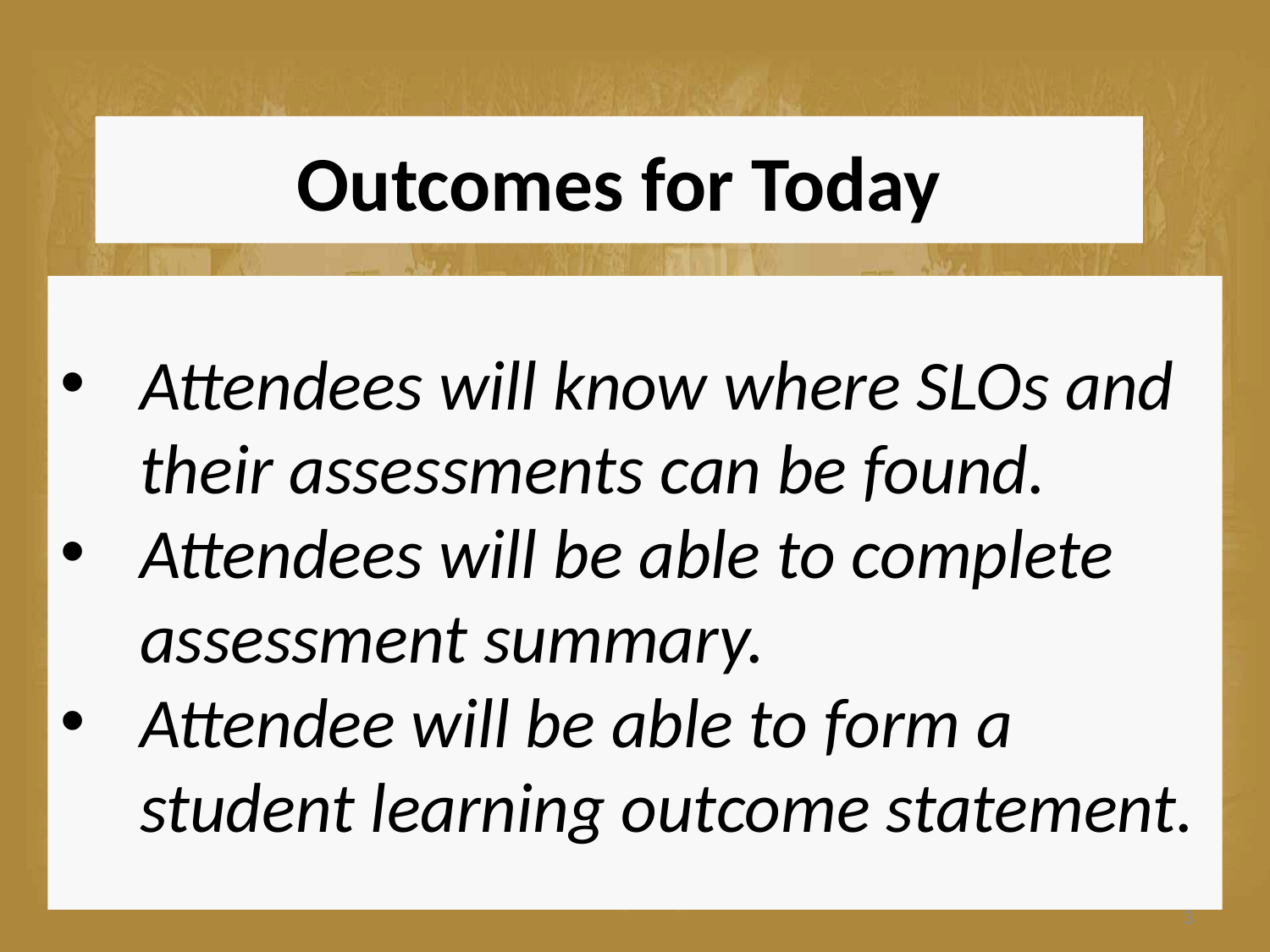

# Outcomes for Today
Attendees will know where SLOs and their assessments can be found.
Attendees will be able to complete assessment summary.
Attendee will be able to form a student learning outcome statement.
3